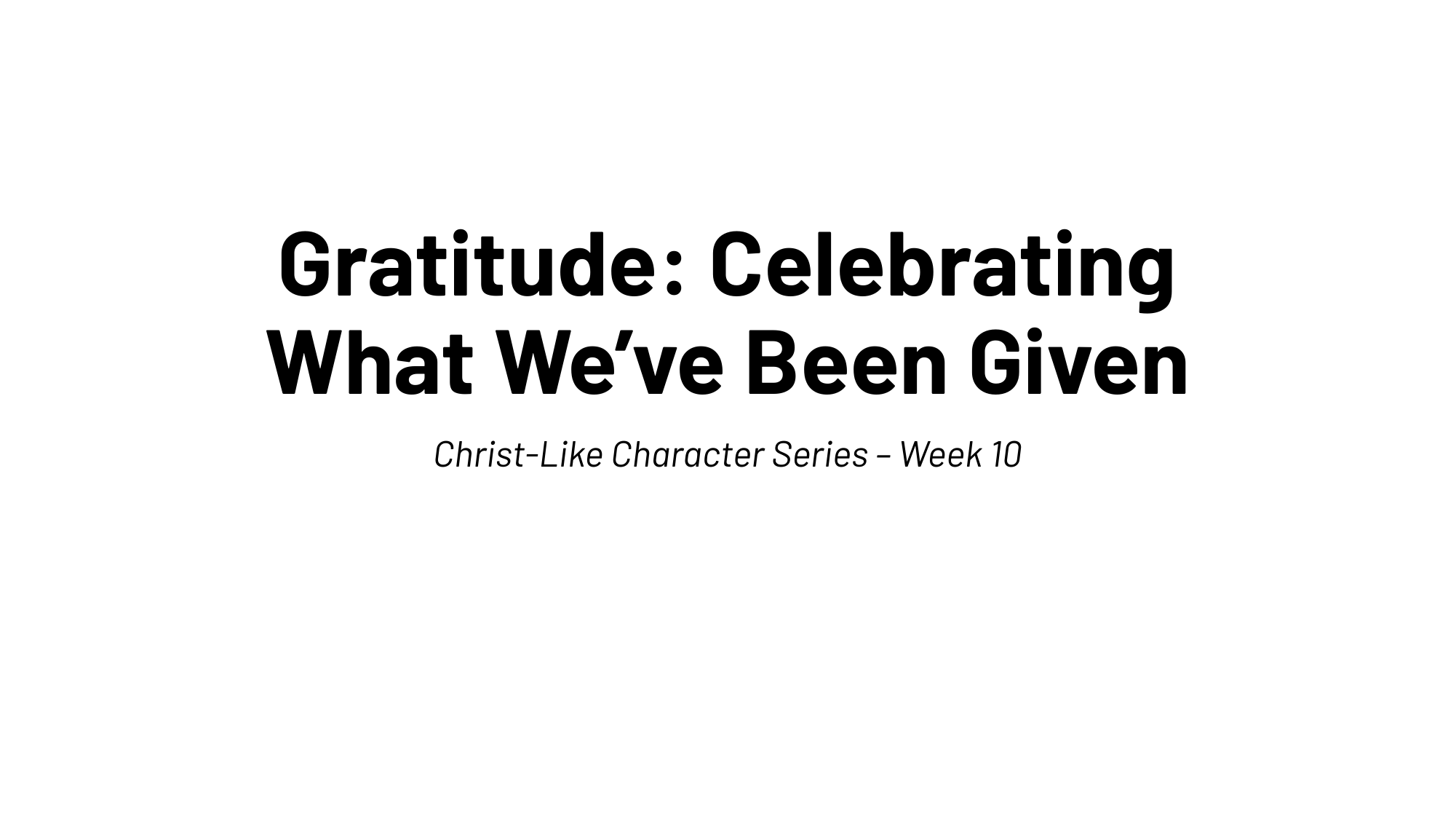

# Gratitude: Celebrating What We’ve Been Given
Christ-Like Character Series – Week 10